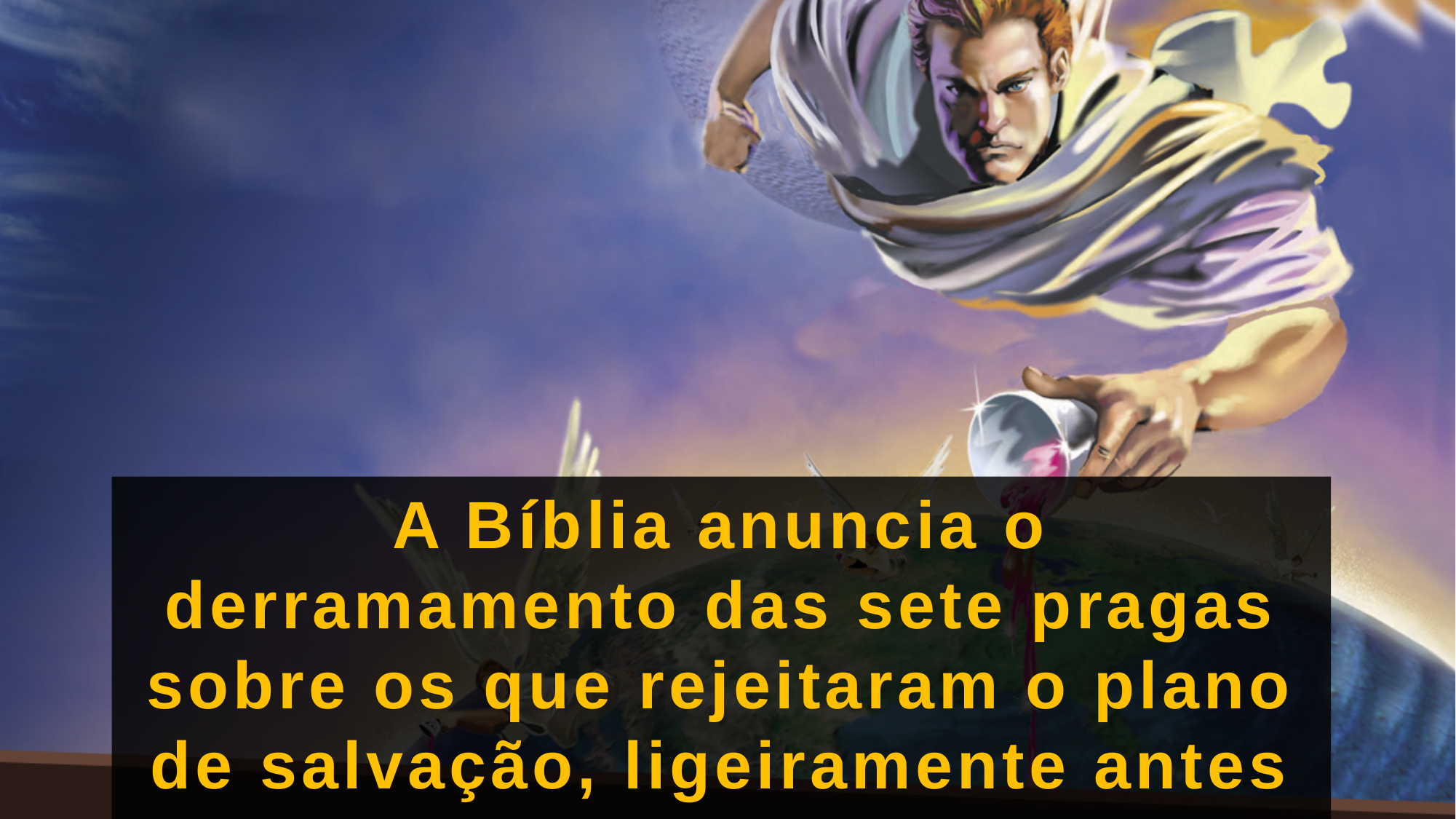

A Bíblia anuncia o derramamento das sete pragas sobre os que rejeitaram o plano de salvação, ligeiramente antes do retorno de Jesus.